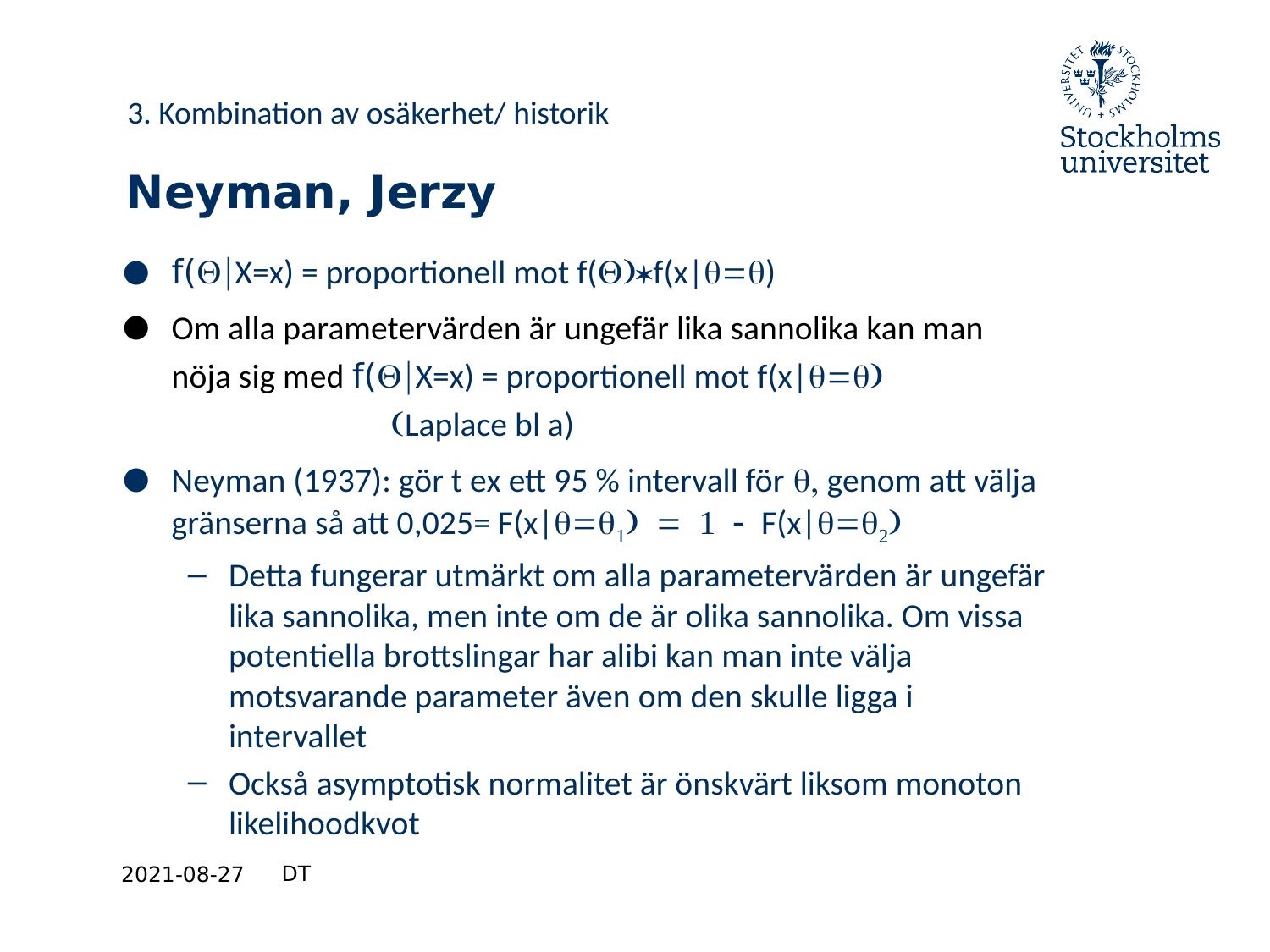

3. Kombination av osäkerhet/ historik
# Neyman, Jerzy
f(Θ|X=x) = proportionell mot f(Θ)∗f(x|θ=θ)
Om alla parametervärden är ungefär lika sannolika kan man nöja sig med f(Θ|X=x) = proportionell mot f(x|θ=θ)                       (Laplace bl a)
Neyman (1937): gör t ex ett 95 % intervall för θ, genom att välja gränserna så att 0,025= F(x|θ=θ1) = 1 − F(x|θ=θ2)
Detta fungerar utmärkt om alla parametervärden är ungefär lika sannolika, men inte om de är olika sannolika. Om vissa potentiella brottslingar har alibi kan man inte välja motsvarande parameter även om den skulle ligga i intervallet
Också asymptotisk normalitet är önskvärt liksom monoton likelihoodkvot
2021-08-27
DT